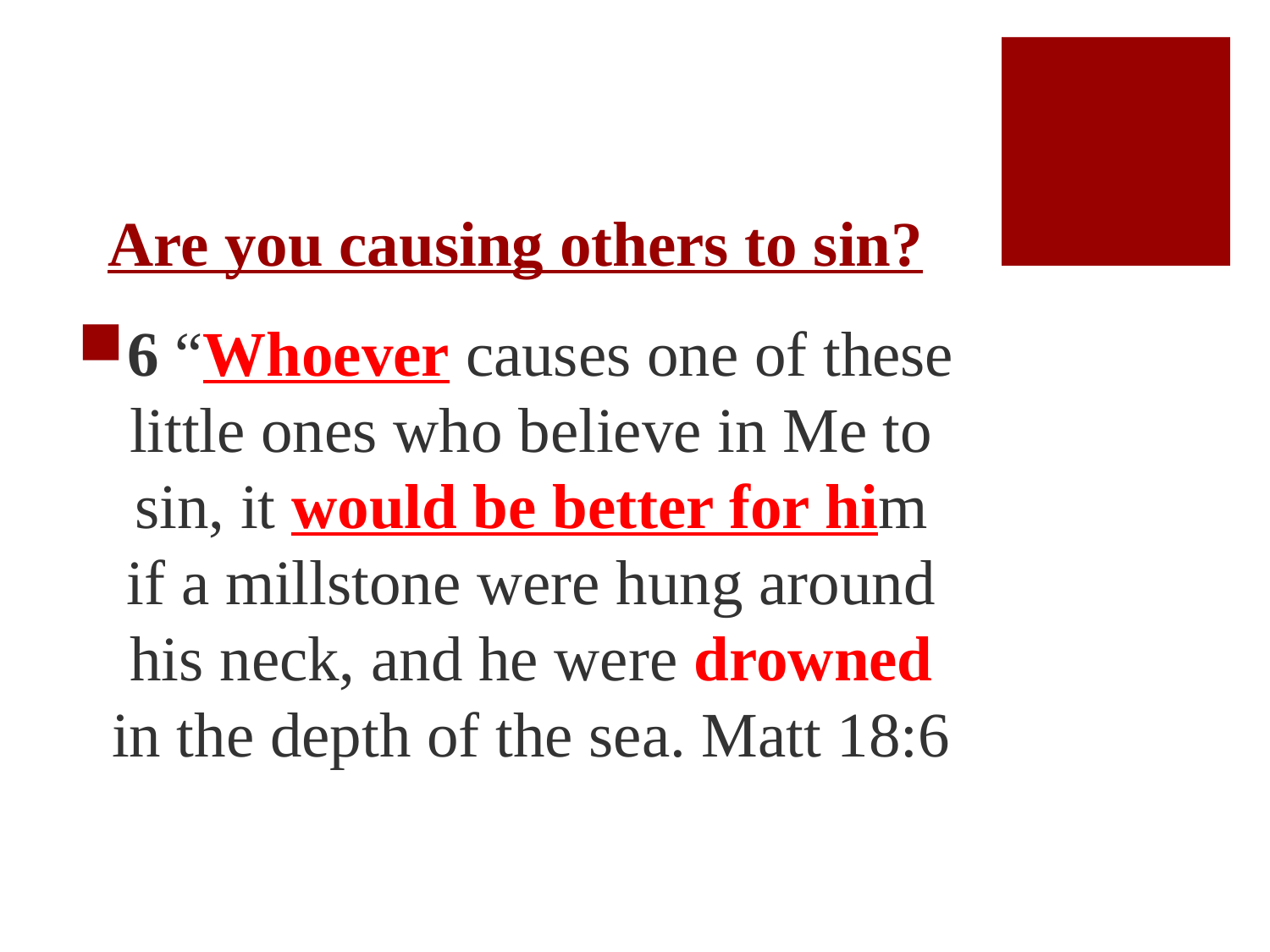

# Are you causing others to sin?
6 “Whoever causes one of these little ones who believe in Me to sin, it would be better for him if a millstone were hung around his neck, and he were drowned in the depth of the sea. Matt 18:6